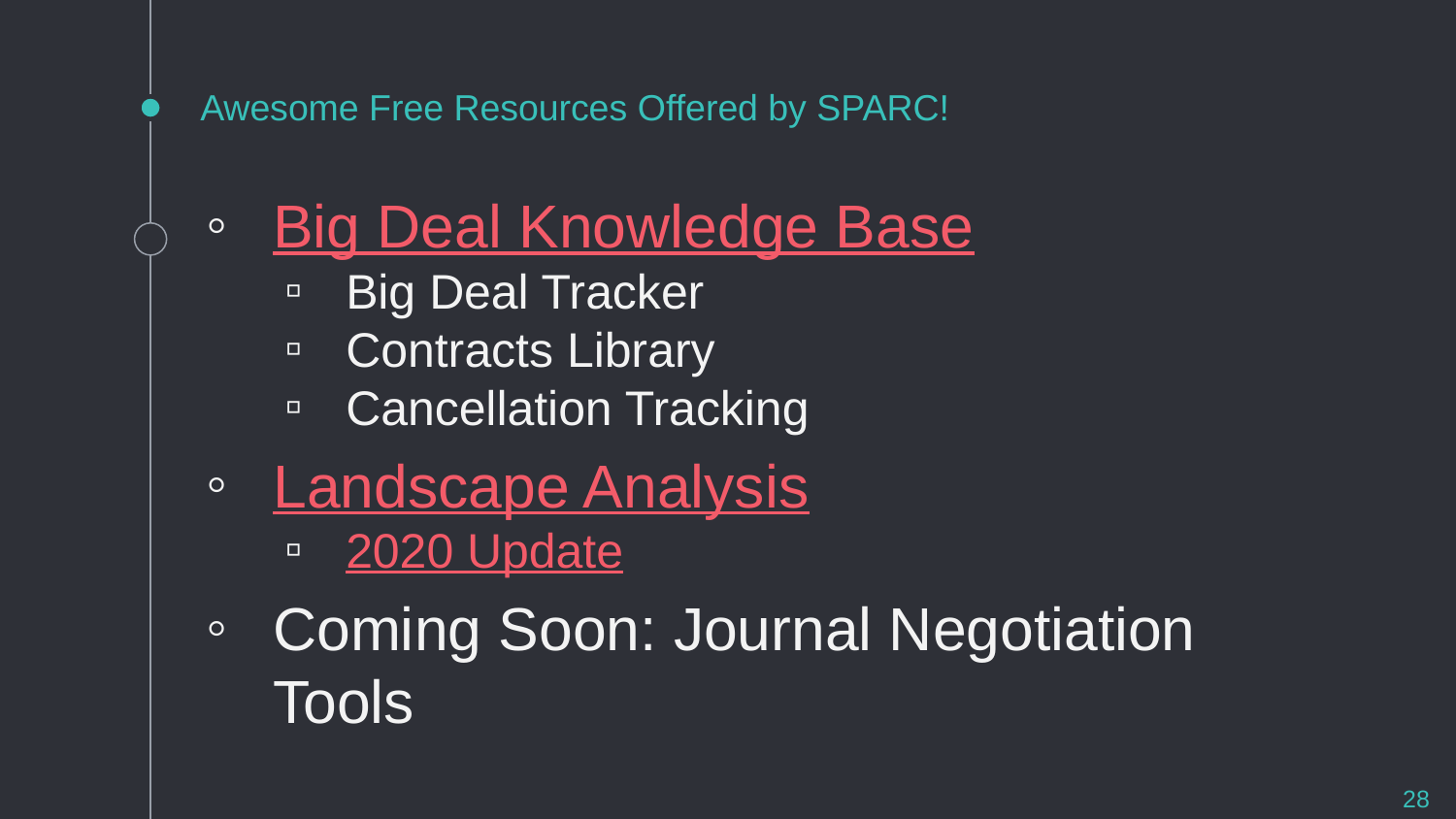

# Awesome Free Resources Offered by SPARC!
Big Deal Knowledge Base
Big Deal Tracker
Contracts Library
Cancellation Tracking
Landscape Analysis
2020 Update
Coming Soon: Journal Negotiation Tools
28